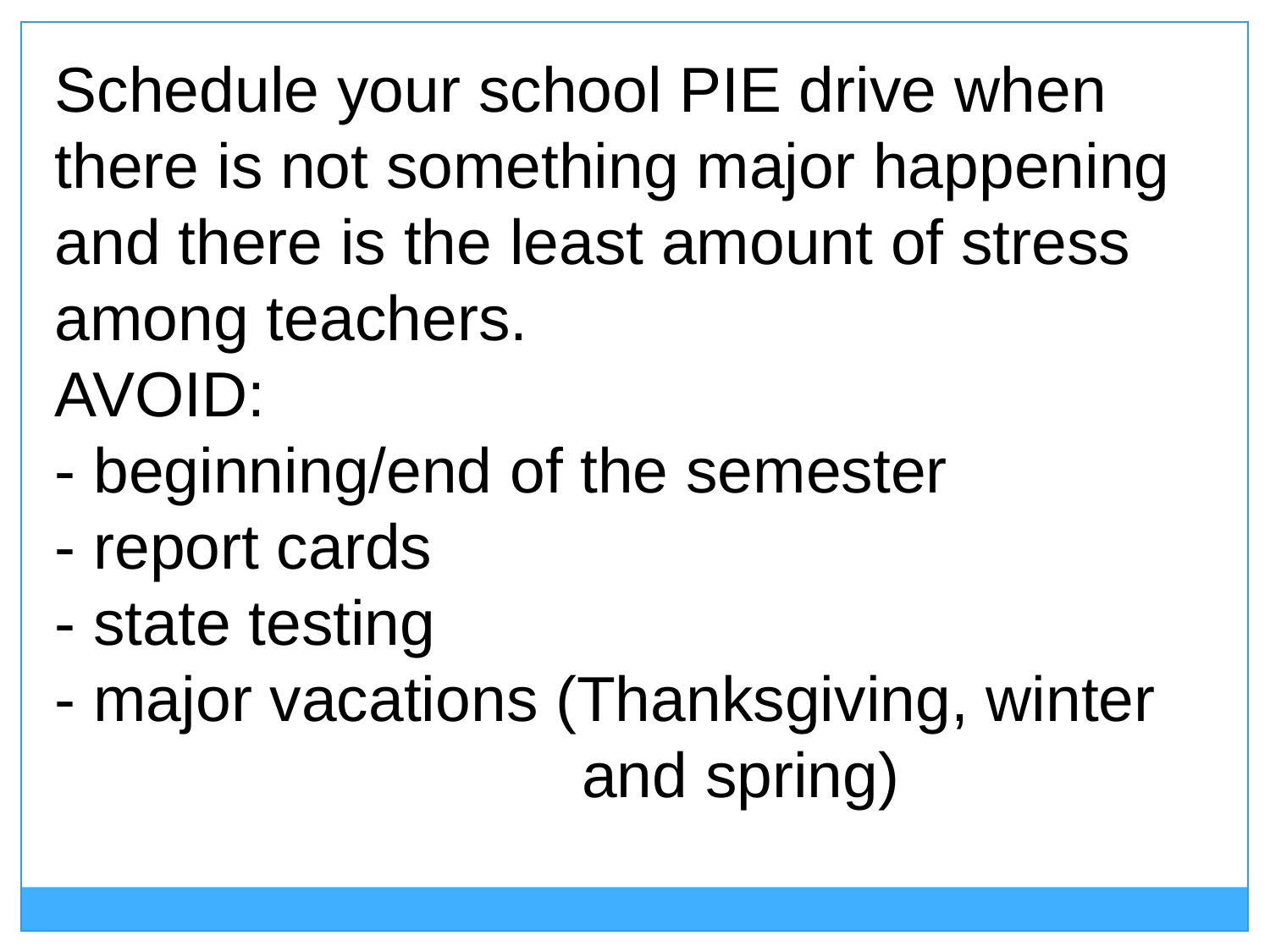

Schedule your school PIE drive when there is not something major happening and there is the least amount of stress among teachers.
AVOID:
- beginning/end of the semester
- report cards
- state testing
- major vacations (Thanksgiving, winter
                              and spring)